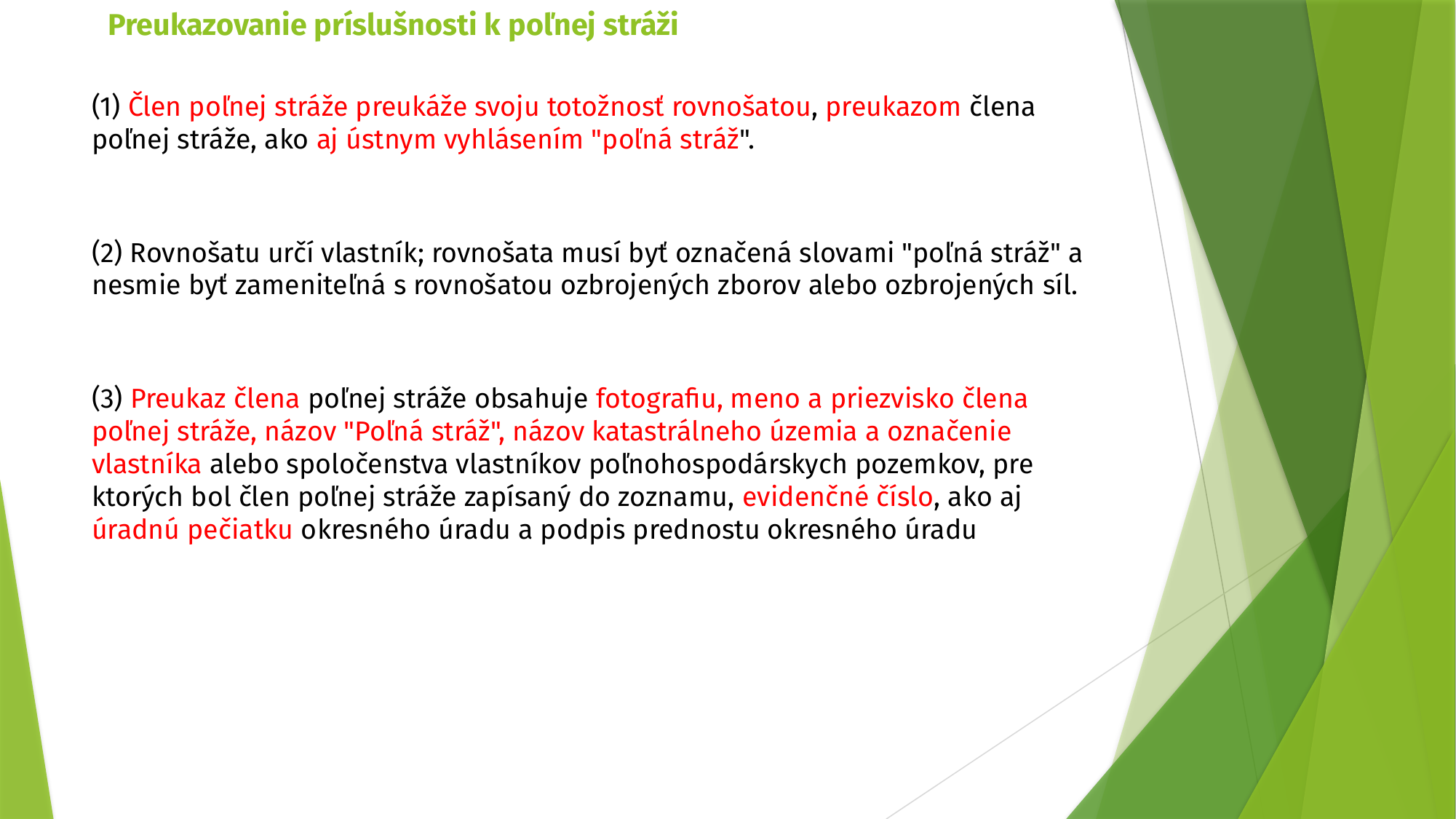

# Preukazovanie príslušnosti k poľnej stráži
(1) Člen poľnej stráže preukáže svoju totožnosť rovnošatou, preukazom člena poľnej stráže, ako aj ústnym vyhlásením "poľná stráž".
(2) Rovnošatu určí vlastník; rovnošata musí byť označená slovami "poľná stráž" a nesmie byť zameniteľná s rovnošatou ozbrojených zborov alebo ozbrojených síl.
(3) Preukaz člena poľnej stráže obsahuje fotografiu, meno a priezvisko člena poľnej stráže, názov "Poľná stráž", názov katastrálneho územia a označenie vlastníka alebo spoločenstva vlastníkov poľnohospodárskych pozemkov, pre ktorých bol člen poľnej stráže zapísaný do zoznamu, evidenčné číslo, ako aj úradnú pečiatku okresného úradu a podpis prednostu okresného úradu